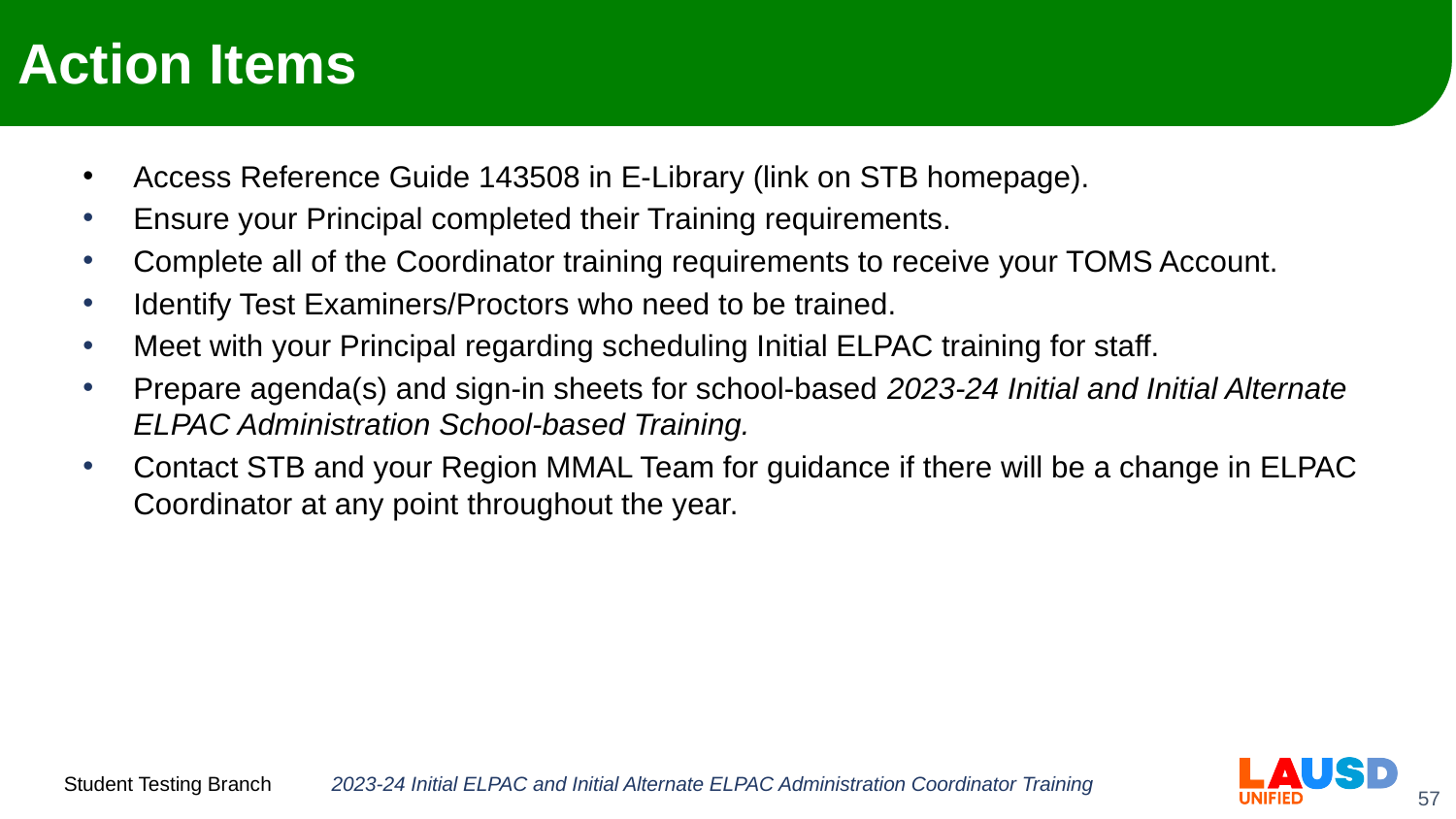

# Action Items
Access Reference Guide 143508 in E-Library (link on STB homepage).
Ensure your Principal completed their Training requirements.
Complete all of the Coordinator training requirements to receive your TOMS Account.
Identify Test Examiners/Proctors who need to be trained.
Meet with your Principal regarding scheduling Initial ELPAC training for staff.
Prepare agenda(s) and sign-in sheets for school-based 2023-24 Initial and Initial Alternate ELPAC Administration School-based Training.
Contact STB and your Region MMAL Team for guidance if there will be a change in ELPAC Coordinator at any point throughout the year.

2023-24 Initial ELPAC and Initial Alternate ELPAC Administration Coordinator Training